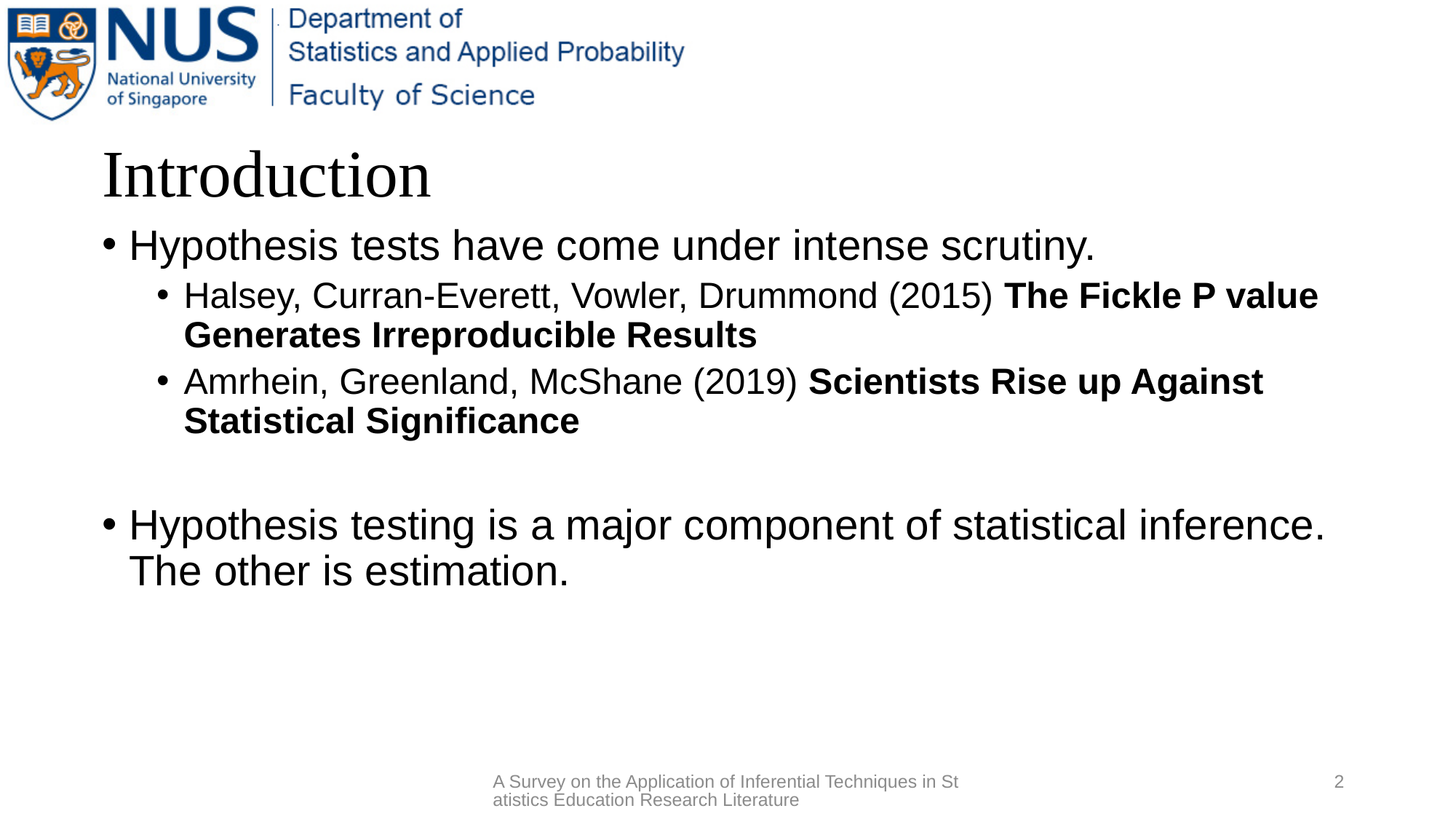

# Introduction
Hypothesis tests have come under intense scrutiny.
Halsey, Curran-Everett, Vowler, Drummond (2015) The Fickle P value Generates Irreproducible Results
Amrhein, Greenland, McShane (2019) Scientists Rise up Against Statistical Significance

Hypothesis testing is a major component of statistical inference. The other is estimation.
A Survey on the Application of Inferential Techniques in Statistics Education Research Literature
2